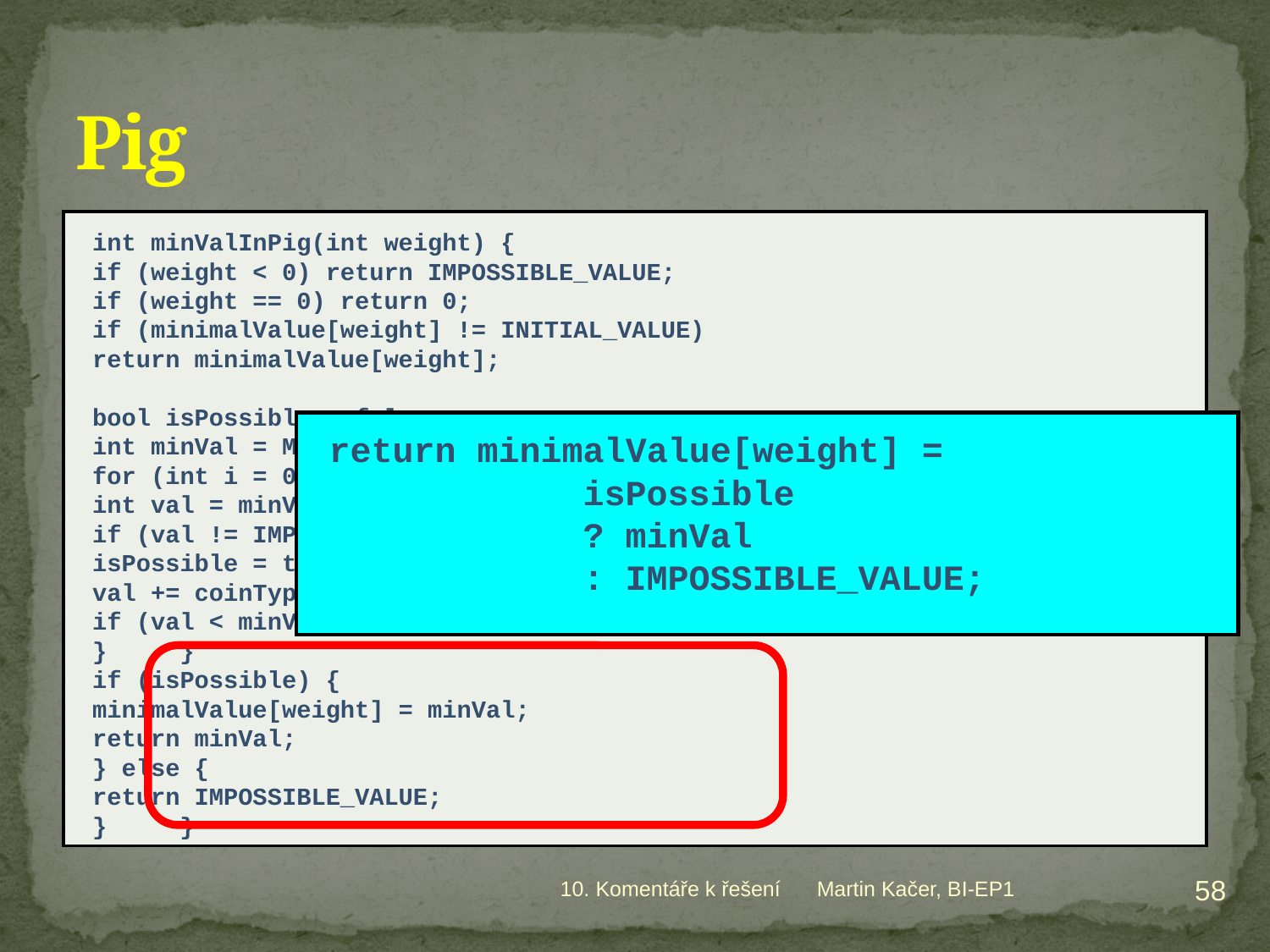

# Pig
int minValInPig(int weight) {
	if (weight < 0) return IMPOSSIBLE_VALUE;
	if (weight == 0) return 0;
	if (minimalValue[weight] != INITIAL_VALUE)
		return minimalValue[weight];

	bool isPossible = false;
	int minVal = MAX_VALUE_EVER;
	for (int i = 0; i < coinTypeCnt; i++) {
		int val = minValInPig(weight - coinType[i].weight);
		if (val != IMPOSSIBLE_VALUE) {
			isPossible = true;
			val += coinType[i].value;
			if (val < minVal) minVal = val;
	}	}
	if (isPossible) {
		minimalValue[weight] = minVal;
		return minVal;
	} else {
		return IMPOSSIBLE_VALUE;
}	}
	if (isPossible) {
		return minimalValue[weight] = minVal;
	} else {
		return minimalValue[weight] =
							IMPOSSIBLE_VALUE;
	}
return minimalValue[weight] =
		isPossible
		? minVal
		: IMPOSSIBLE_VALUE;

58
10. Komentáře k řešení
Martin Kačer, BI-EP1